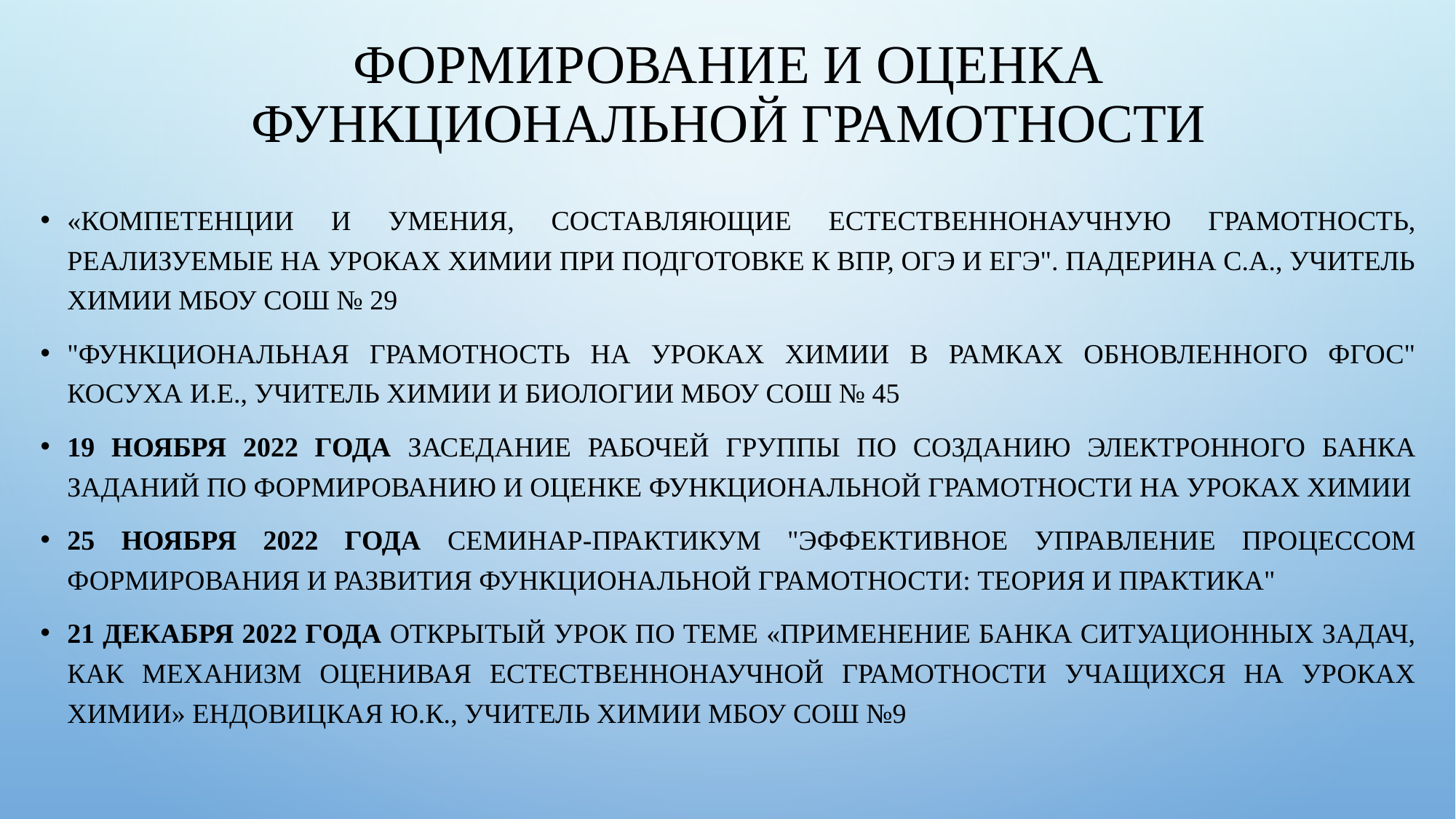

# Формирование и оценка функциональной грамотности
«Компетенции и умения, составляющие естественнонаучную грамотность, реализуемые на уроках химии при подготовке к ВПР, ОГЭ и ЕГЭ". Падерина С.А., учитель химии МБОУ СОШ № 29
"Функциональная грамотность на уроках химии в рамках обновленного ФГОС" Косуха И.Е., учитель химии и биологии МБОУ СОШ № 45
19 ноября 2022 года заседание рабочей группы по созданию электронного банка заданий по формированию и оценке функциональной грамотности на уроках химии
25 ноября 2022 года семинар-практикум "Эффективное управление процессом формирования и развития функциональной грамотности: теория и практика"
21 декабря 2022 года открытый урок по теме «Применение банка ситуационных задач, как механизм оценивая естественнонаучной грамотности учащихся на уроках химии» Ендовицкая Ю.К., учитель химии МБОУ СОШ №9